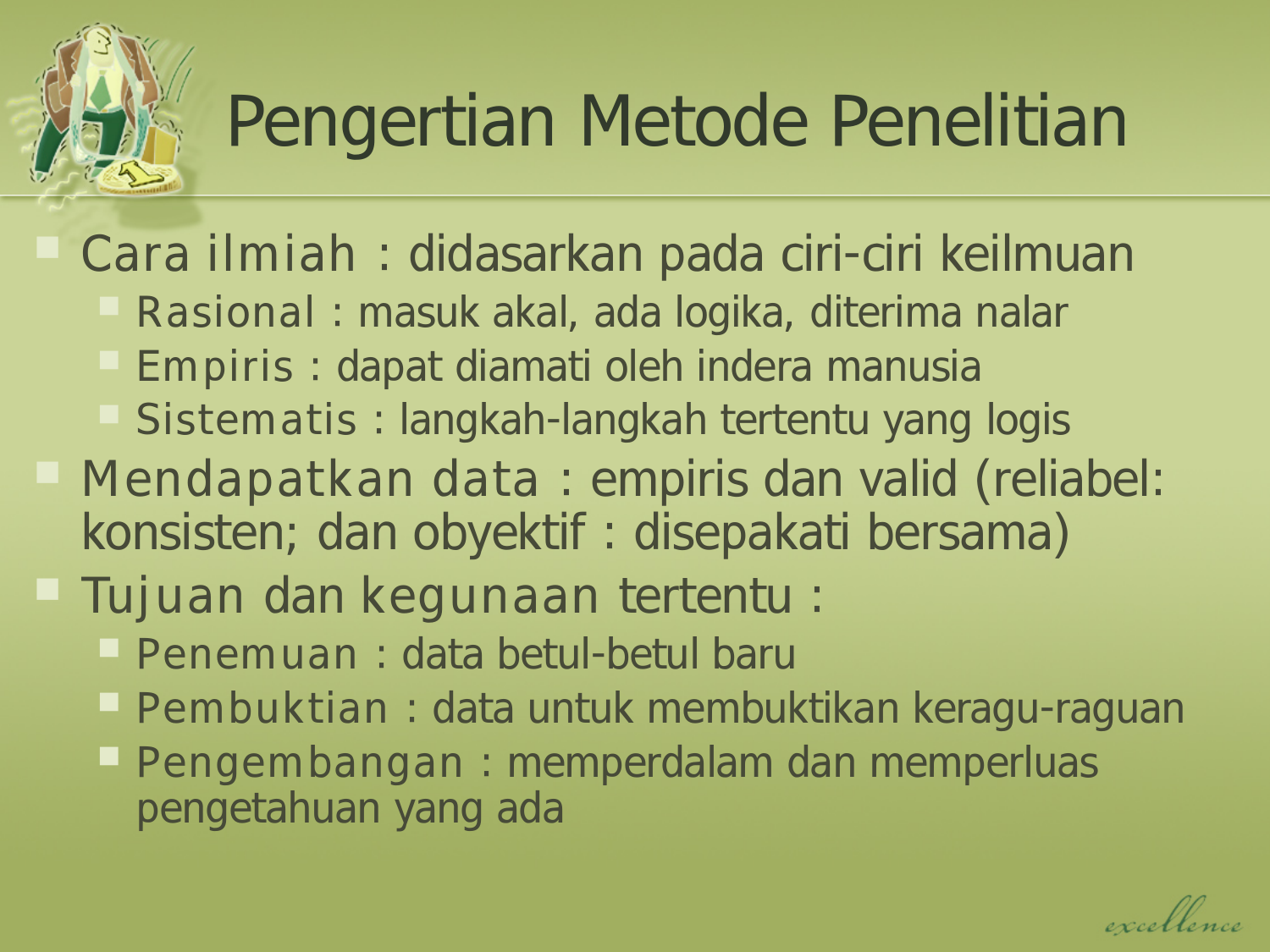

# Pengertian Metode Penelitian
Cara ilmiah : didasarkan pada ciri-ciri keilmuan
Rasional : masuk akal, ada logika, diterima nalar
Empiris : dapat diamati oleh indera manusia
Sistematis : langkah-langkah tertentu yang logis
Mendapatkan data : empiris dan valid (reliabel: konsisten; dan obyektif : disepakati bersama)
Tujuan dan kegunaan tertentu :
Penemuan : data betul-betul baru
Pembuktian : data untuk membuktikan keragu-raguan
Pengembangan : memperdalam dan memperluas pengetahuan yang ada